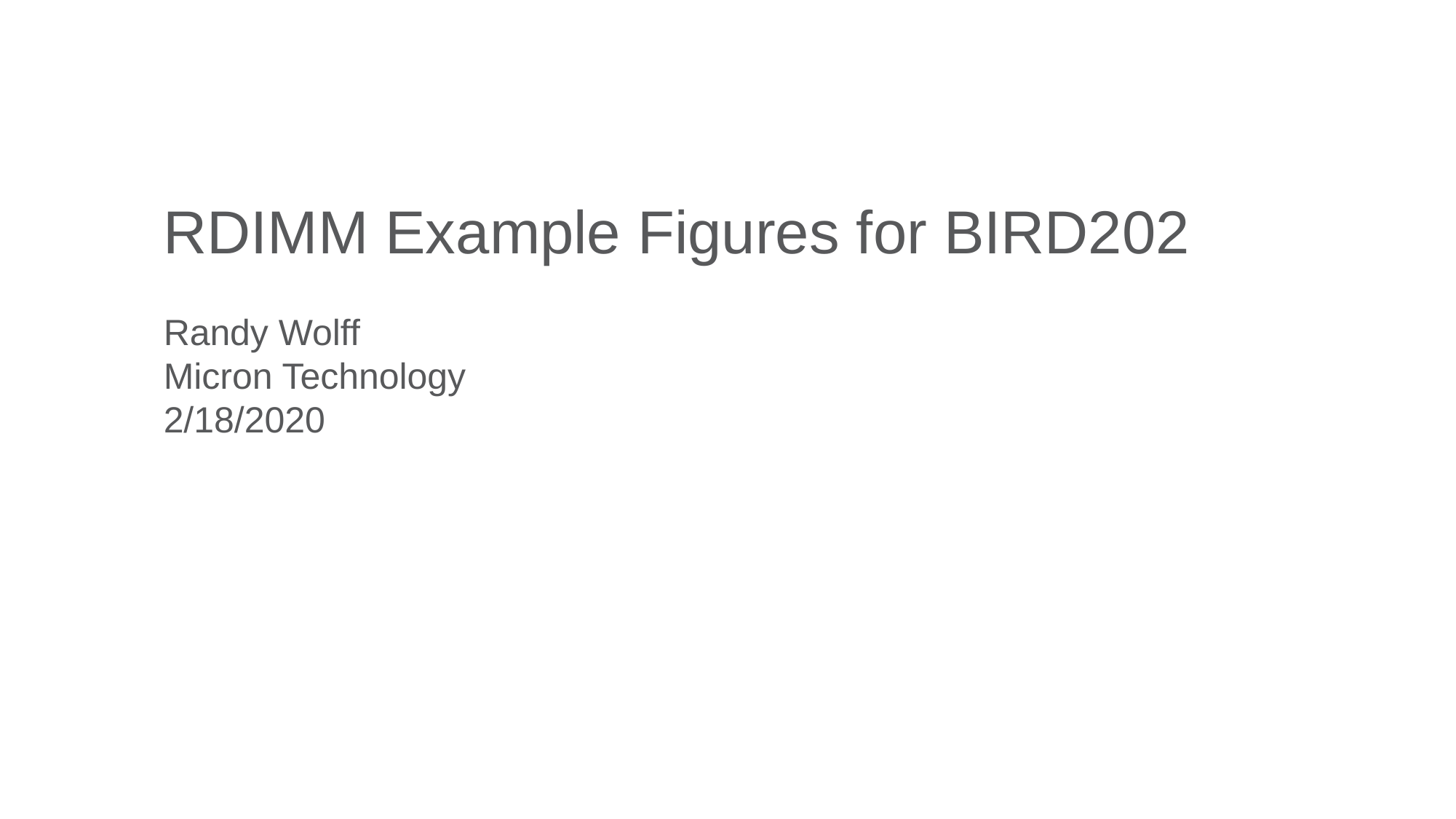

RDIMM Example Figures for BIRD202

Randy Wolff
Micron Technology
2/18/2020
|  February 18, 2020
|  Micron Confidential
1